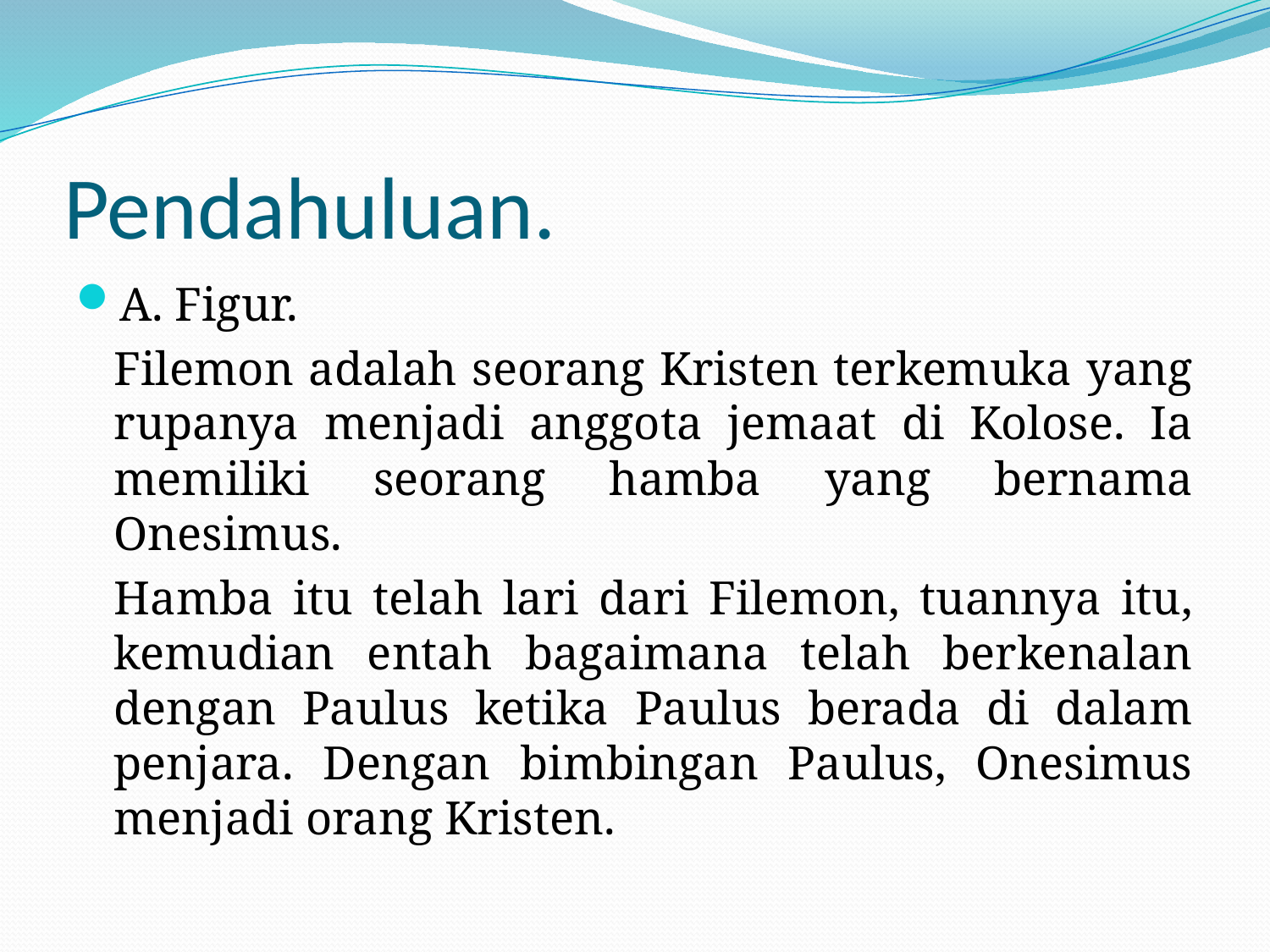

# Pendahuluan.
A. Figur.
	Filemon adalah seorang Kristen terkemuka yang rupanya menjadi anggota jemaat di Kolose. Ia memiliki seorang hamba yang bernama Onesimus.
	Hamba itu telah lari dari Filemon, tuannya itu, kemudian entah bagaimana telah berkenalan dengan Paulus ketika Paulus berada di dalam penjara. Dengan bimbingan Paulus, Onesimus menjadi orang Kristen.